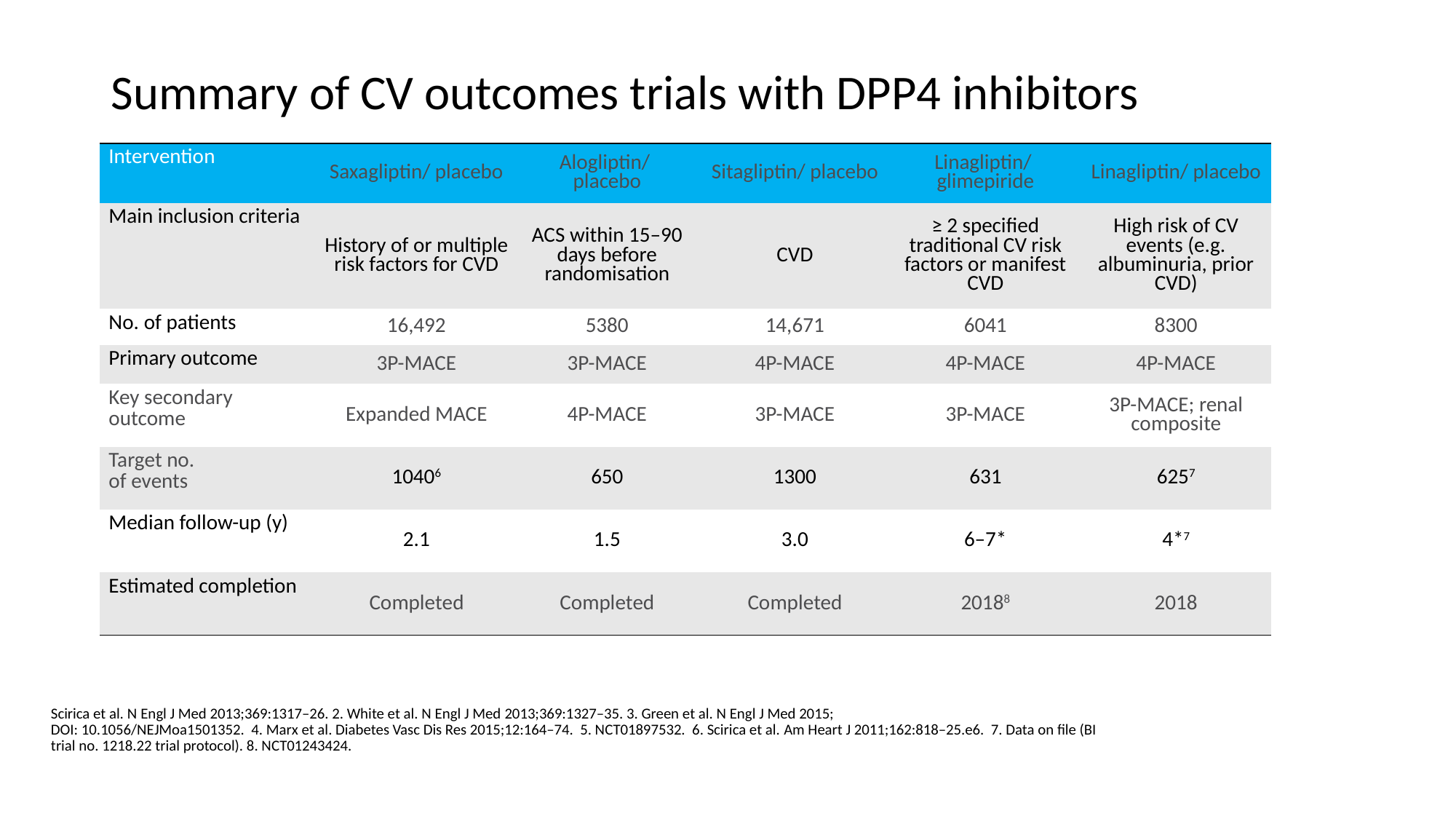

# Summary of CV outcomes trials with DPP4 inhibitors
| Intervention | Saxagliptin/ placebo | Alogliptin/ placebo | Sitagliptin/ placebo | Linagliptin/ glimepiride | Linagliptin/ placebo |
| --- | --- | --- | --- | --- | --- |
| Main inclusion criteria | History of or multiple risk factors for CVD | ACS within 15–90 days before randomisation | CVD | ≥ 2 specified traditional CV risk factors or manifest CVD | High risk of CV events (e.g. albuminuria, prior CVD) |
| No. of patients | 16,492 | 5380 | 14,671 | 6041 | 8300 |
| Primary outcome | 3P-MACE | 3P-MACE | 4P-MACE | 4P-MACE | 4P-MACE |
| Key secondary outcome | Expanded MACE | 4P-MACE | 3P-MACE | 3P-MACE | 3P-MACE; renal composite |
| Target no. of events | 10406 | 650 | 1300 | 631 | 6257 |
| Median follow-up (y) | 2.1 | 1.5 | 3.0 | 6–7\* | 4\*7 |
| Estimated completion | Completed | Completed | Completed | 20188 | 2018 |
Scirica et al. N Engl J Med 2013;369:1317–26. 2. White et al. N Engl J Med 2013;369:1327–35. 3. Green et al. N Engl J Med 2015;
DOI: 10.1056/NEJMoa1501352.  4. Marx et al. Diabetes Vasc Dis Res 2015;12:164–74.  5. NCT01897532.  6. Scirica et al. Am Heart J 2011;162:818–25.e6.  7. Data on file (BI trial no. 1218.22 trial protocol). 8. NCT01243424.